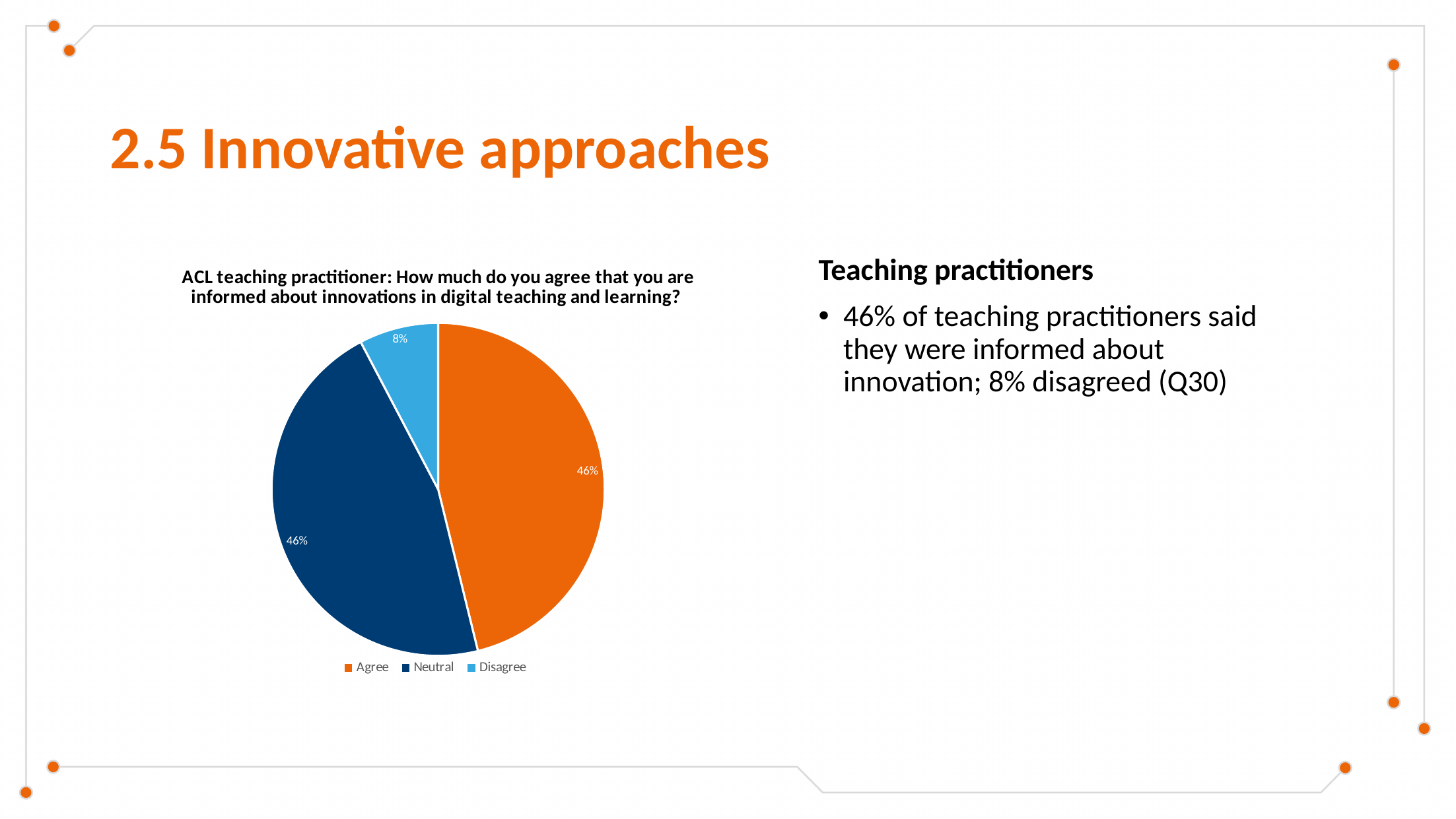

# 2.5 Innovative approaches

### Chart: ACL teaching practitioner: How much do you agree that you are informed about innovations in digital teaching and learning?

| Category |  |
|---|---|
| Agree | 0.46153846153846156 |
| Neutral | 0.46153846153846156 |
| Disagree | 0.07692307692307693 |
Teaching practitioners
46% of teaching practitioners said they were informed about innovation; 8% disagreed (Q30)